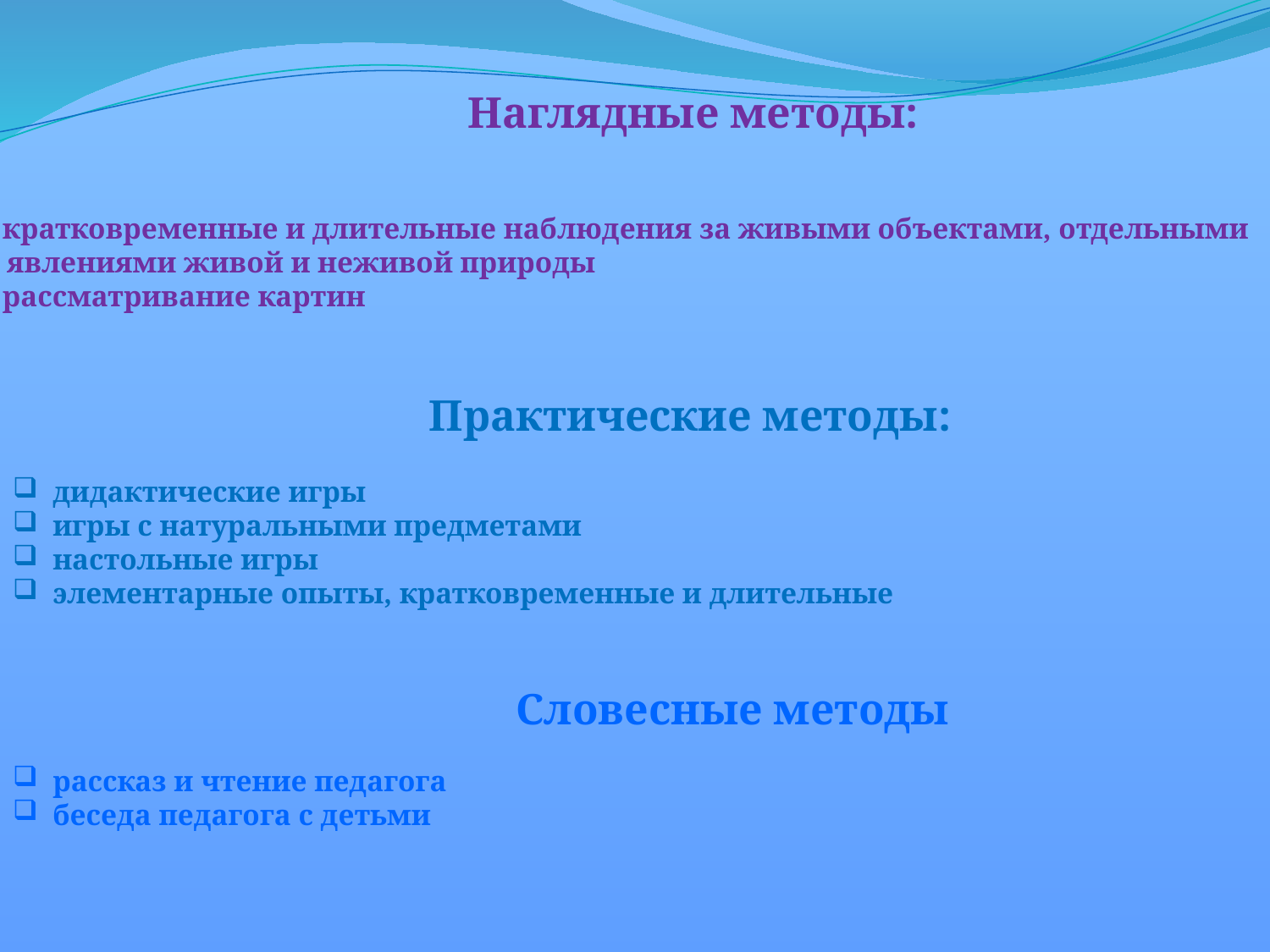

кратковременные и длительные наблюдения за живыми объектами, отдельными
      явлениями живой и неживой природы
  рассматривание картин

          Практические методы:

  дидактические игры
  игры с натуральными предметами
  настольные игры
  элементарные опыты, кратковременные и длительные

                                                             Словесные методы

  рассказ и чтение педагога
  беседа педагога с детьми

# Наглядные методы: